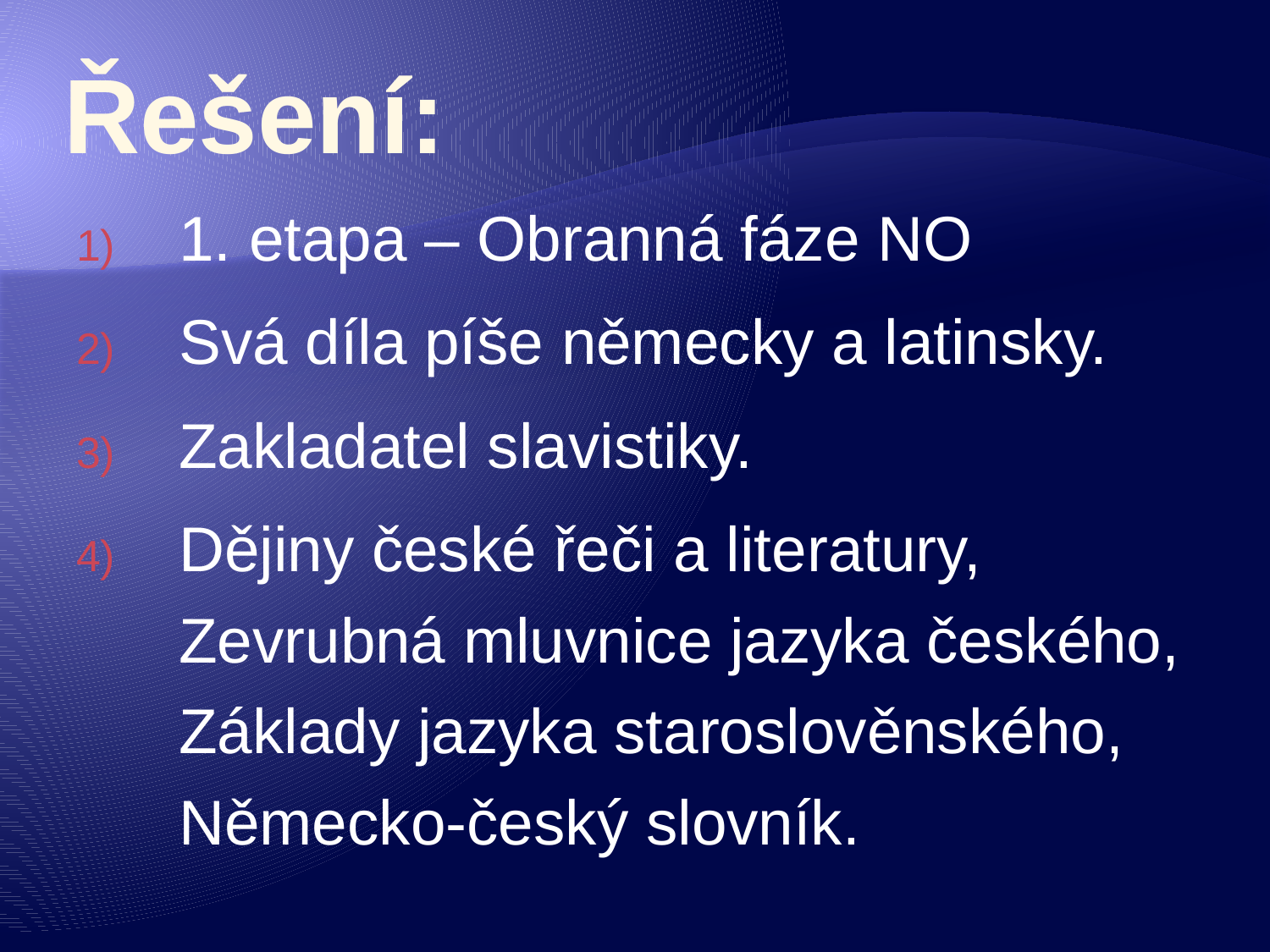

# Řešení:
1. etapa – Obranná fáze NO
Svá díla píše německy a latinsky.
Zakladatel slavistiky.
Dějiny české řeči a literatury, Zevrubná mluvnice jazyka českého, Základy jazyka staroslověnského, Německo-český slovník.